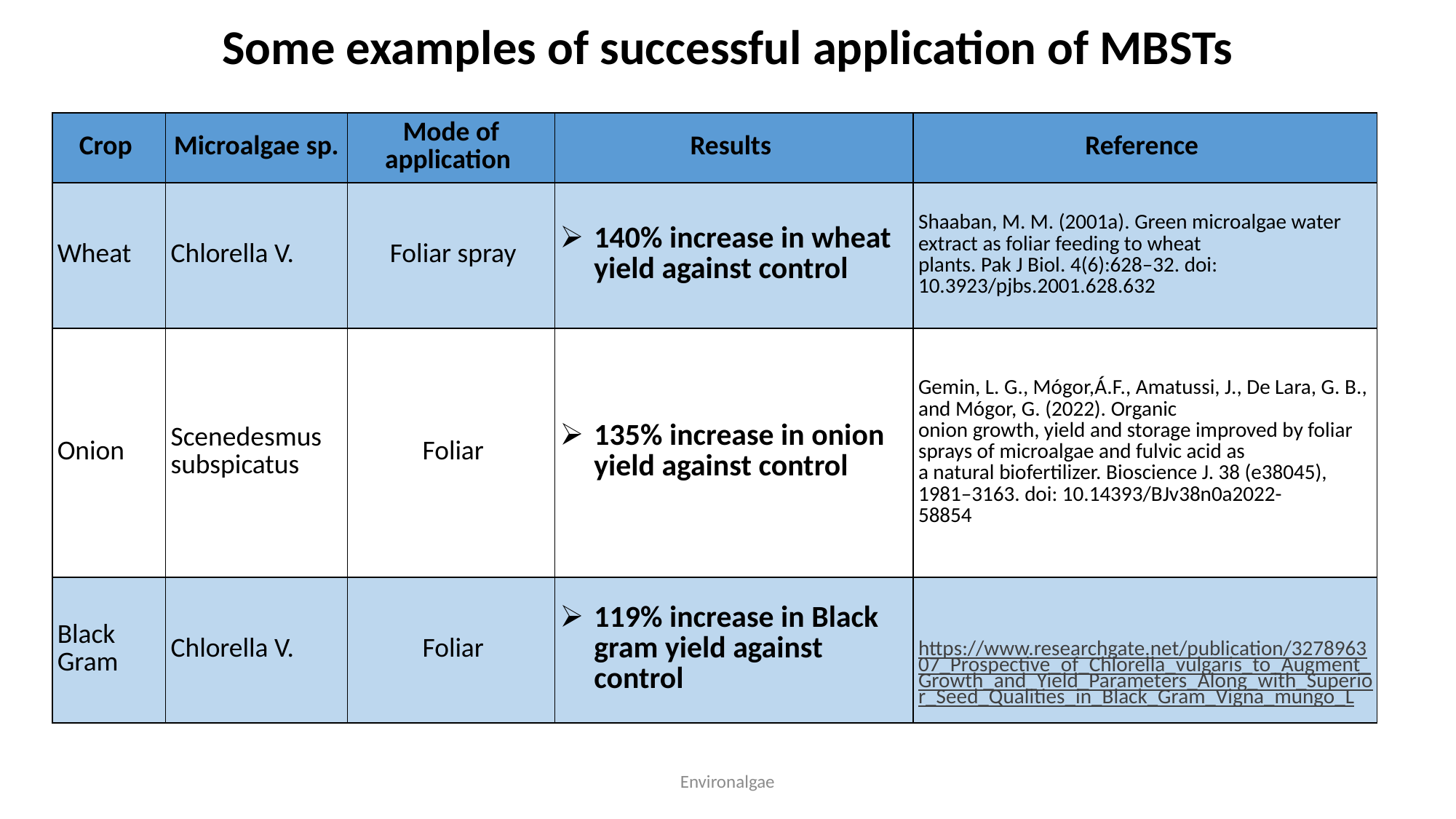

# Some examples of successful application of MBSTs
| Crop | Microalgae sp. | Mode of application | Results | Reference |
| --- | --- | --- | --- | --- |
| Wheat | Chlorella V. | Foliar spray | 140% increase in wheat yield against control | Shaaban, M. M. (2001a). Green microalgae water extract as foliar feeding to wheat plants. Pak J Biol. 4(6):628–32. doi: 10.3923/pjbs.2001.628.632 |
| Onion | Scenedesmus subspicatus | Foliar | 135% increase in onion yield against control | Gemin, L. G., Mógor,Á.F., Amatussi, J., De Lara, G. B., and Mógor, G. (2022). Organic onion growth, yield and storage improved by foliar sprays of microalgae and fulvic acid as a natural biofertilizer. Bioscience J. 38 (e38045), 1981–3163. doi: 10.14393/BJv38n0a2022- 58854 |
| Black Gram | Chlorella V. | Foliar | 119% increase in Black gram yield against control | https://www.researchgate.net/publication/327896307\_Prospective\_of\_Chlorella\_vulgaris\_to\_Augment\_Growth\_and\_Yield\_Parameters\_Along\_with\_Superior\_Seed\_Qualities\_in\_Black\_Gram\_Vigna\_mungo\_L |
Environalgae